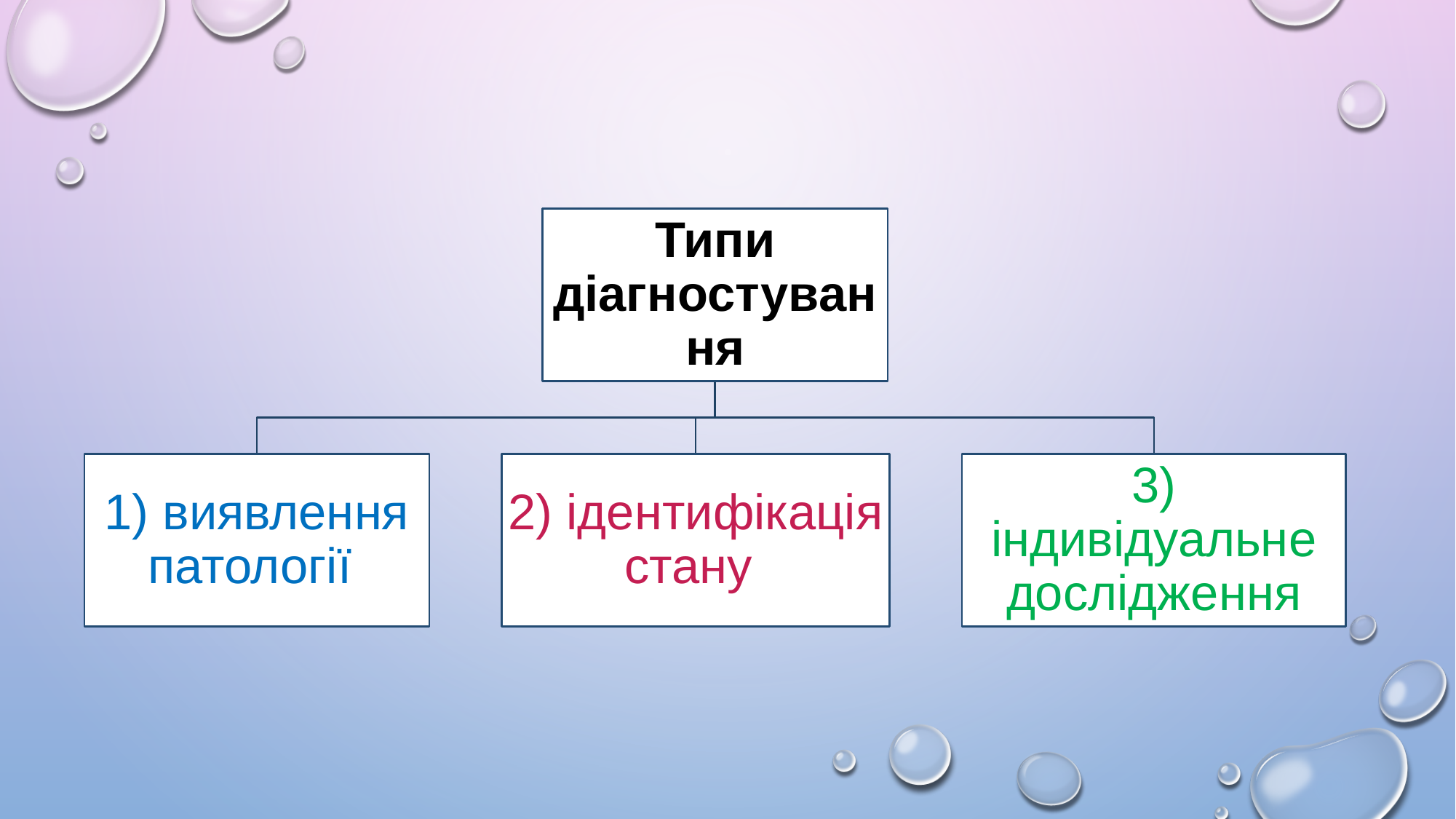

Типи діагностування
1) виявлення патології
2) ідентифікація стану
3) індивідуальне дослідження